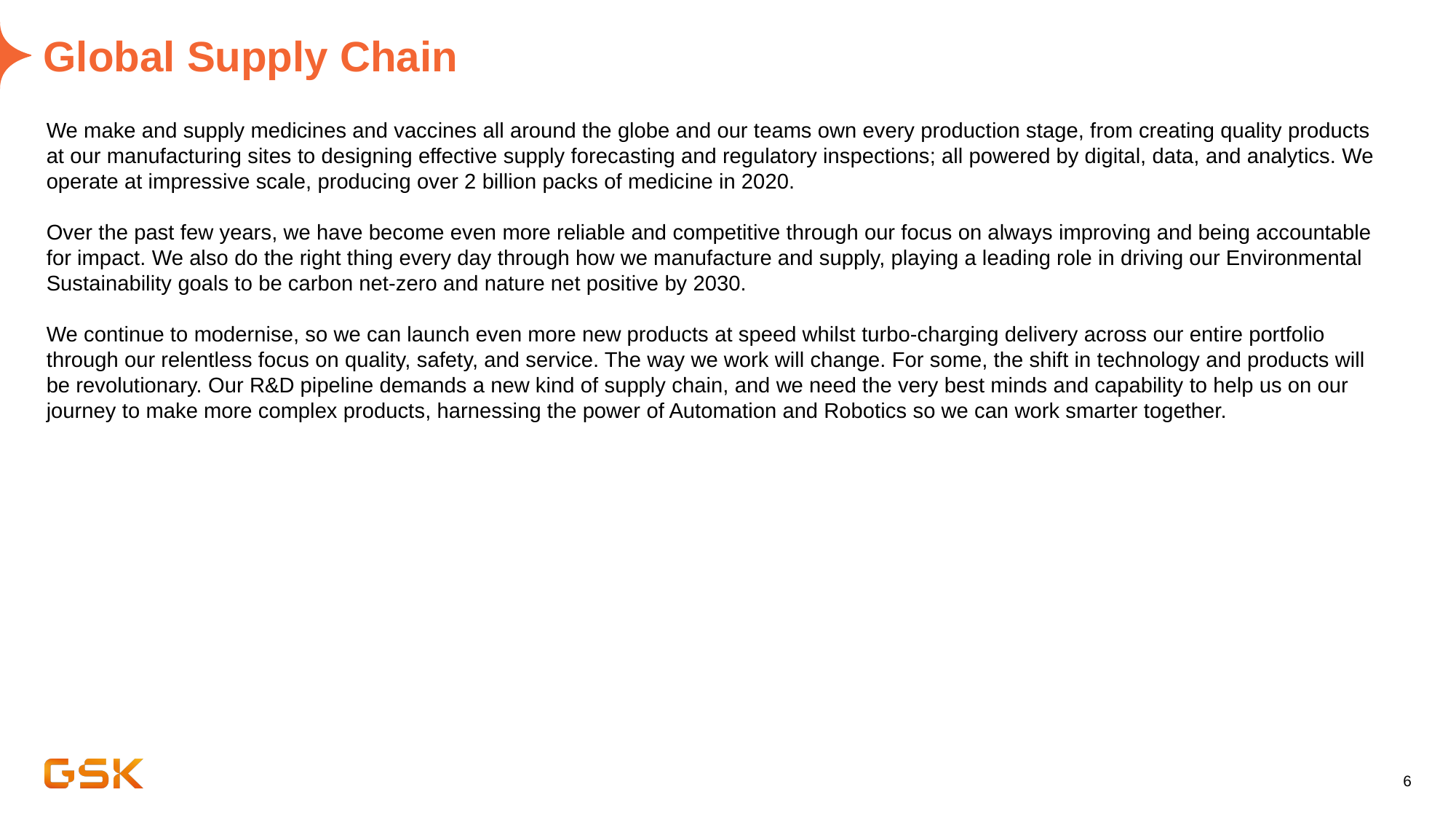

# Global Supply Chain
We make and supply medicines and vaccines all around the globe and our teams own every production stage, from creating quality products at our manufacturing sites to designing effective supply forecasting and regulatory inspections; all powered by digital, data, and analytics. We operate at impressive scale, producing over 2 billion packs of medicine in 2020.

Over the past few years, we have become even more reliable and competitive through our focus on always improving and being accountable for impact. We also do the right thing every day through how we manufacture and supply, playing a leading role in driving our Environmental Sustainability goals to be carbon net-zero and nature net positive by 2030.

We continue to modernise, so we can launch even more new products at speed whilst turbo-charging delivery across our entire portfolio through our relentless focus on quality, safety, and service. The way we work will change. For some, the shift in technology and products will be revolutionary. Our R&D pipeline demands a new kind of supply chain, and we need the very best minds and capability to help us on our journey to make more complex products, harnessing the power of Automation and Robotics so we can work smarter together.
6